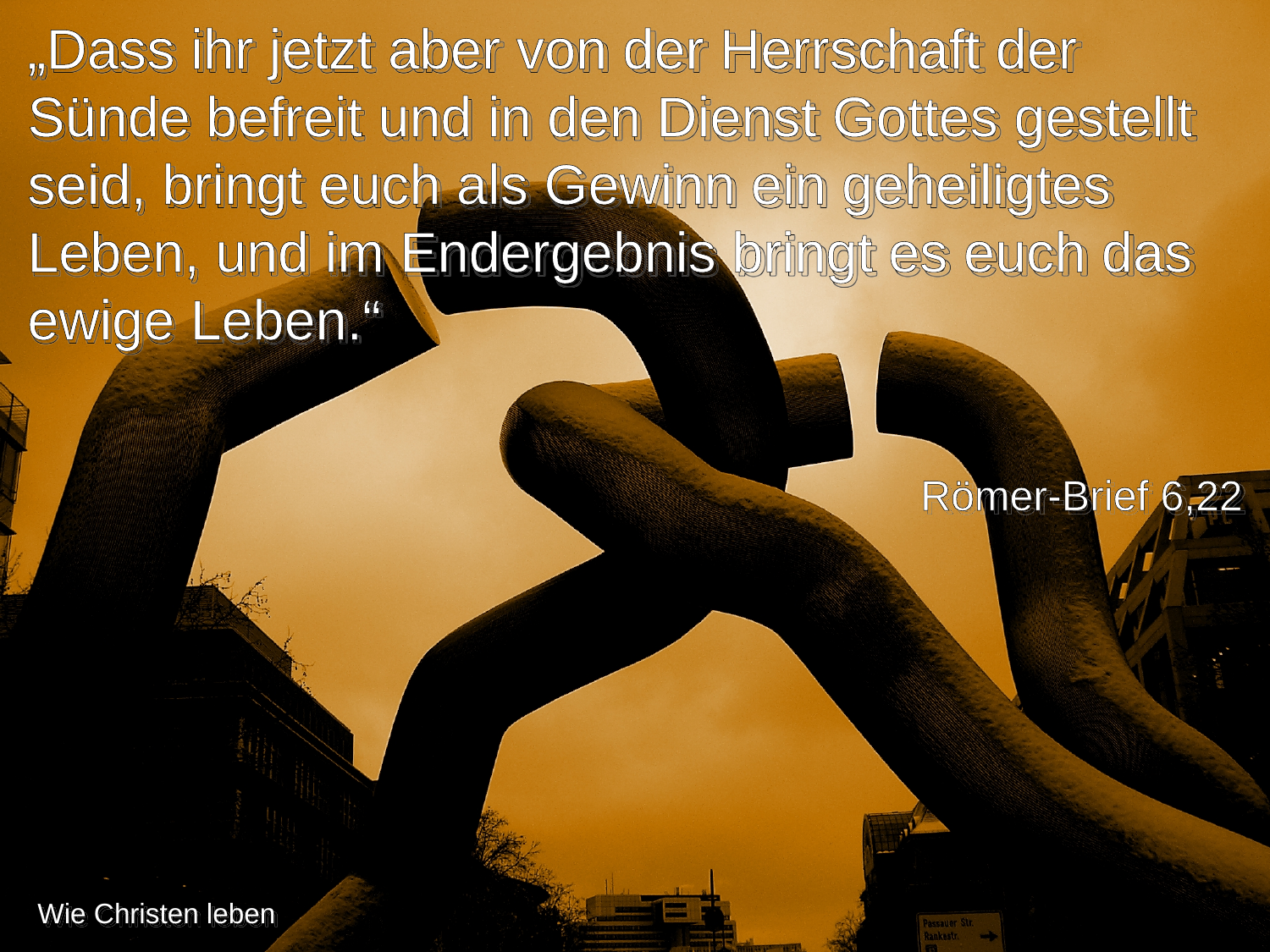

„Dass ihr jetzt aber von der Herrschaft der Sünde befreit und in den Dienst Gottes gestellt seid, bringt euch als Gewinn ein geheiligtes Leben, und im Endergebnis bringt es euch das ewige Leben.“
Römer-Brief 6,22
Wie Christen leben